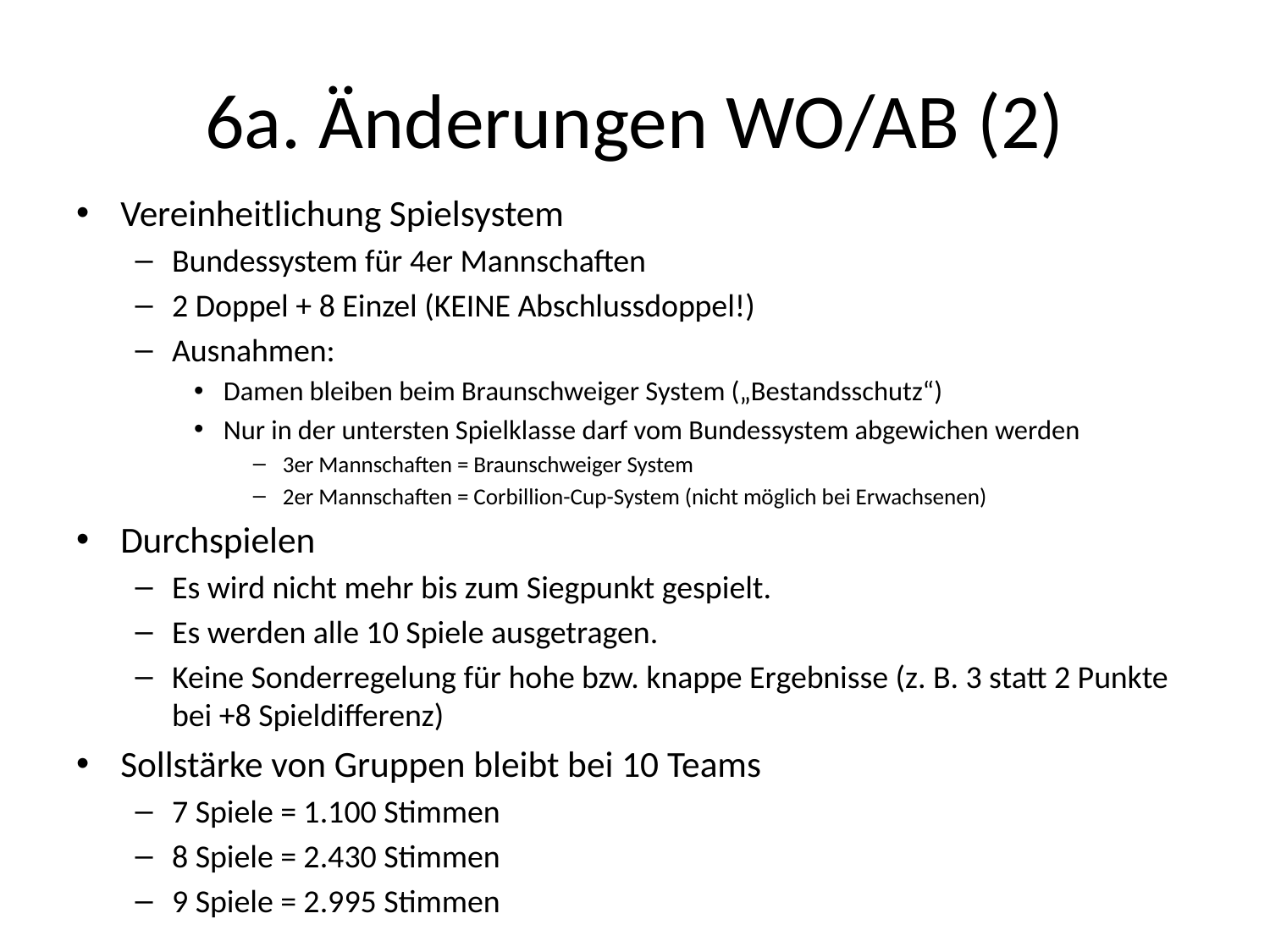

# 6a. Änderungen WO/AB (2)
Vereinheitlichung Spielsystem
Bundessystem für 4er Mannschaften
2 Doppel + 8 Einzel (KEINE Abschlussdoppel!)
Ausnahmen:
Damen bleiben beim Braunschweiger System („Bestandsschutz“)
Nur in der untersten Spielklasse darf vom Bundessystem abgewichen werden
3er Mannschaften = Braunschweiger System
2er Mannschaften = Corbillion-Cup-System (nicht möglich bei Erwachsenen)
Durchspielen
Es wird nicht mehr bis zum Siegpunkt gespielt.
Es werden alle 10 Spiele ausgetragen.
Keine Sonderregelung für hohe bzw. knappe Ergebnisse (z. B. 3 statt 2 Punkte bei +8 Spieldifferenz)
Sollstärke von Gruppen bleibt bei 10 Teams
7 Spiele = 1.100 Stimmen
8 Spiele = 2.430 Stimmen
9 Spiele = 2.995 Stimmen